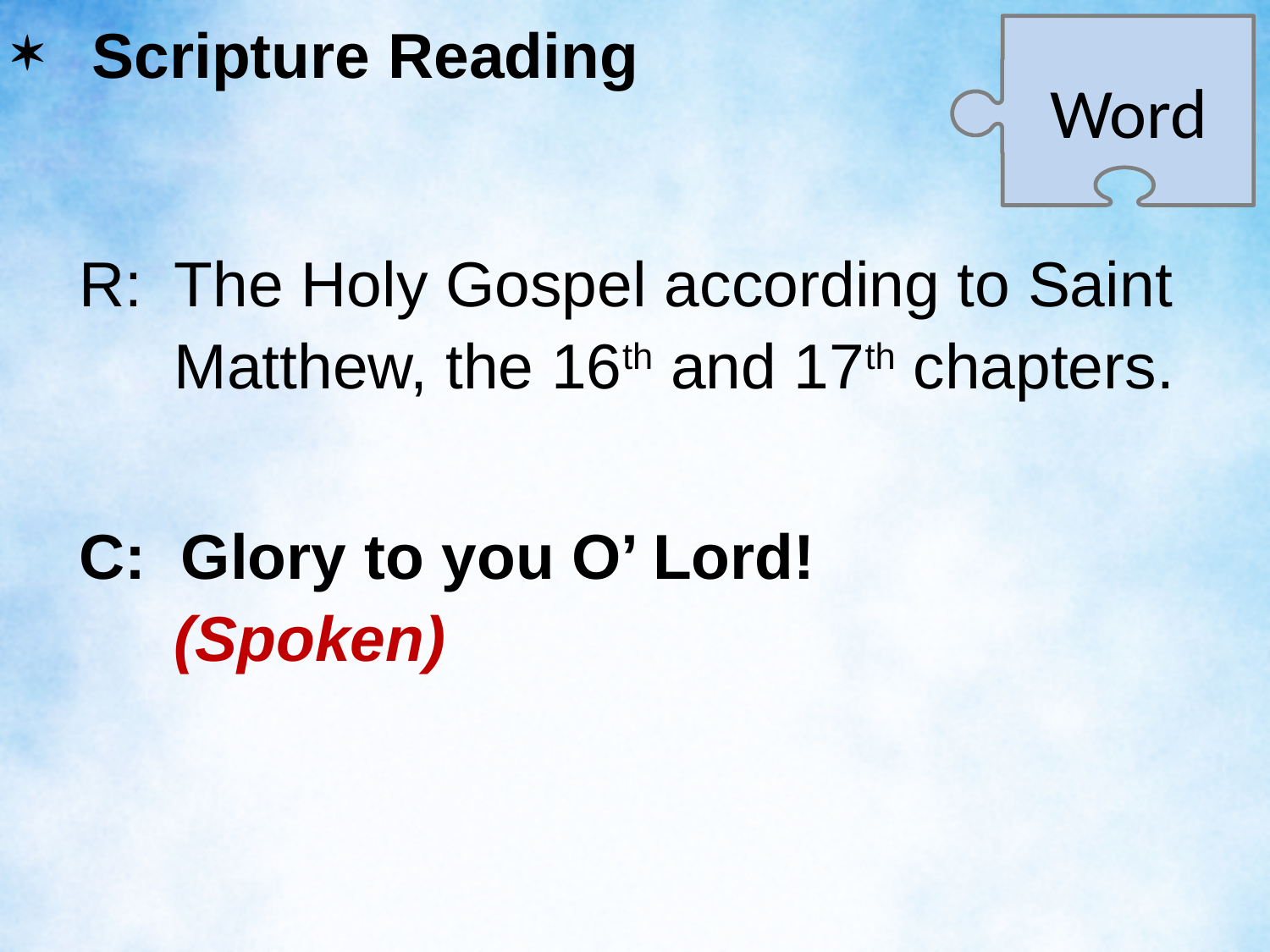

Scripture Reading
Word
R:	The Holy Gospel according to Saint Matthew, the 16th and 17th chapters.

C:  Glory to you O’ Lord!                  (Spoken)